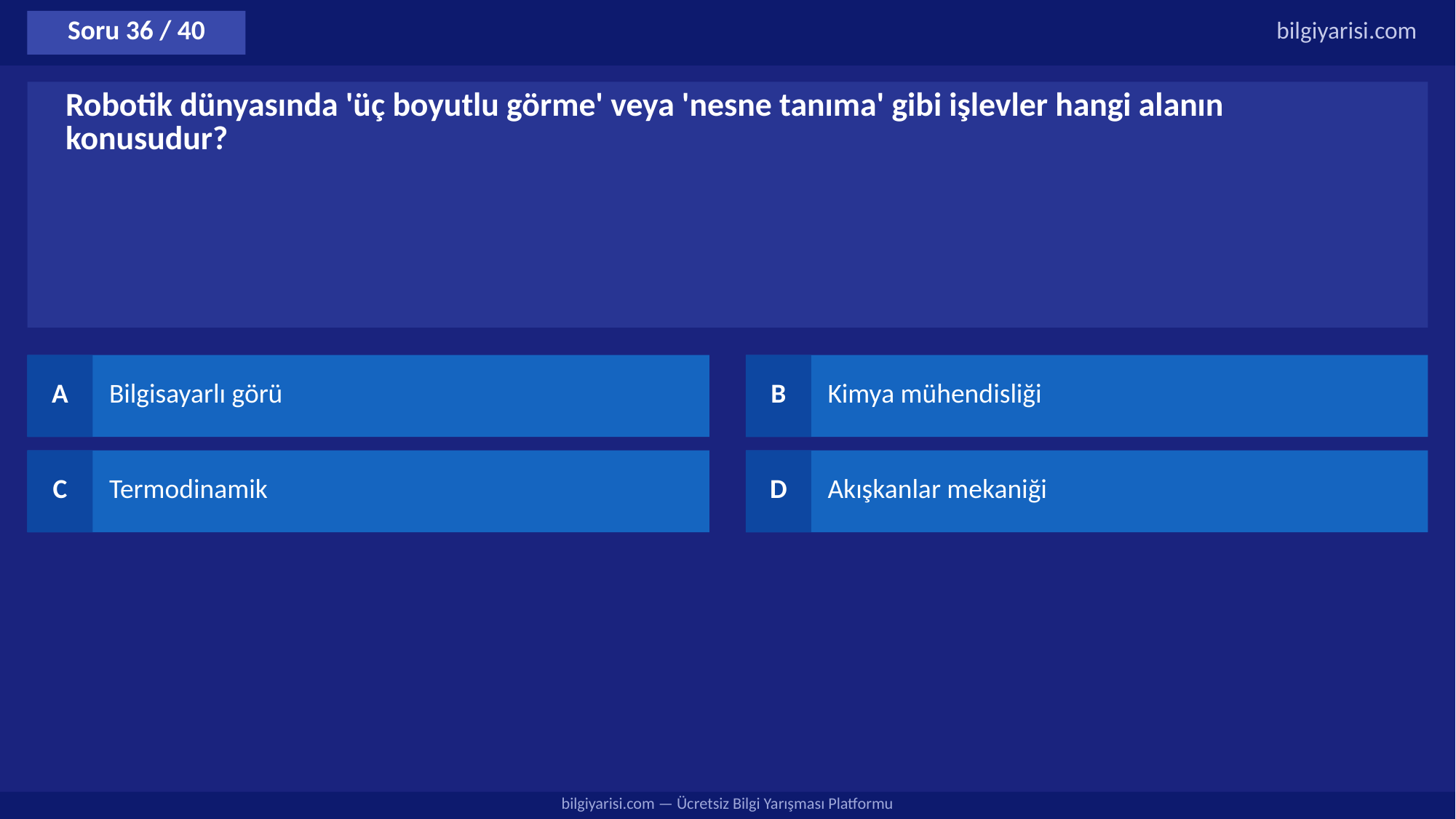

Soru 36 / 40
bilgiyarisi.com

Robotik dünyasında 'üç boyutlu görme' veya 'nesne tanıma' gibi işlevler hangi alanın konusudur?

A
Bilgisayarlı görü

B
Kimya mühendisliği

C
Termodinamik

D
Akışkanlar mekaniği
bilgiyarisi.com — Ücretsiz Bilgi Yarışması Platformu